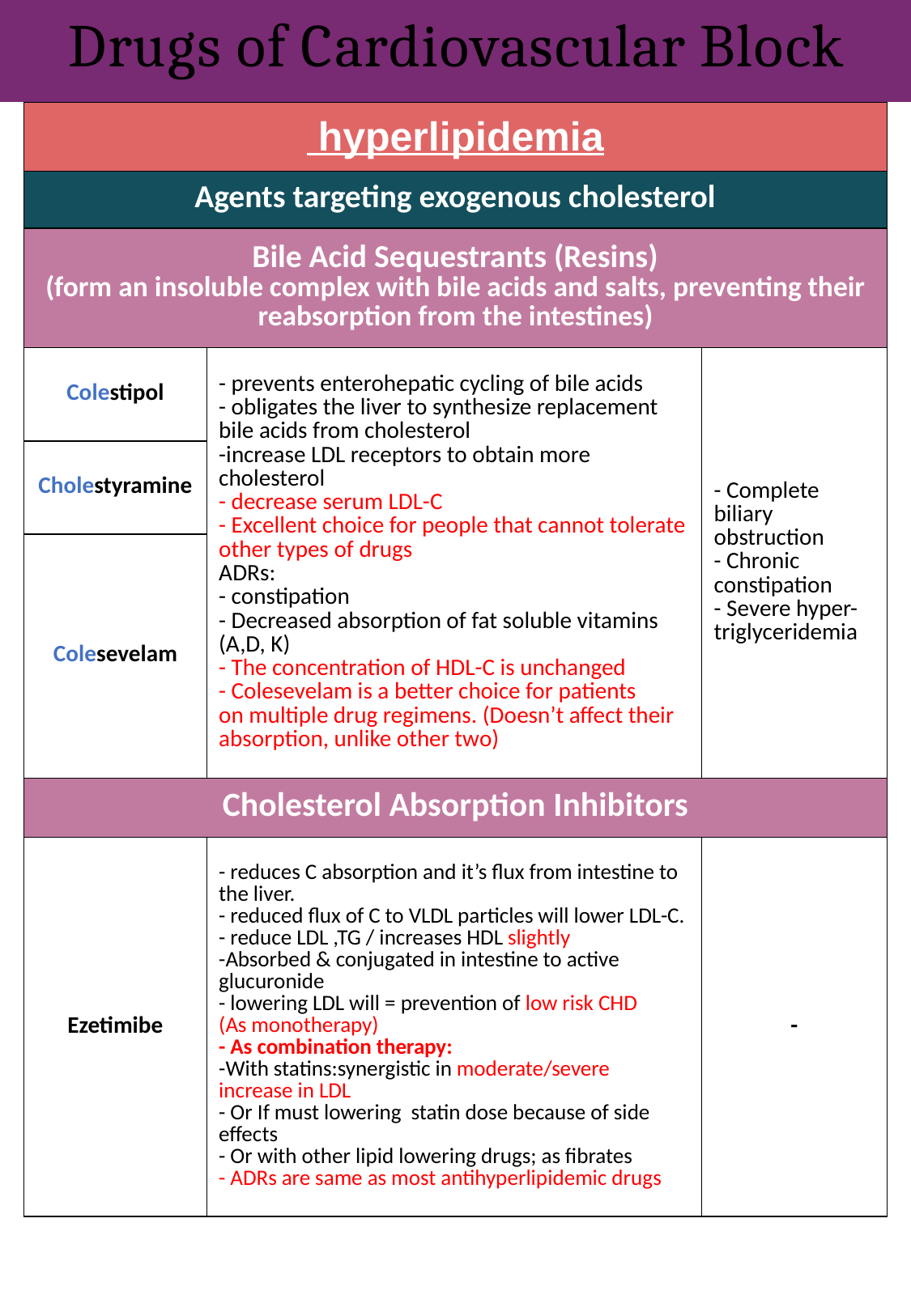

Drugs of Cardiovascular Block
| hyperlipidemia |  |  |
| --- | --- | --- |
| Agents targeting exogenous cholesterol |  |  |
| Bile Acid Sequestrants (Resins) (form an insoluble complex with bile acids and salts, preventing their reabsorption from the intestines) |  |  |
| Colestipol | - prevents enterohepatic cycling of bile acids - obligates the liver to synthesize replacement bile acids from cholesterol -increase LDL receptors to obtain more cholesterol - decrease serum LDL-C - Excellent choice for people that cannot tolerate other types of drugs ADRs: - constipation - Decreased absorption of fat soluble vitamins (A,D, K) - The concentration of HDL-C is unchanged - Colesevelam is a better choice for patients on multiple drug regimens. (Doesn’t affect their absorption, unlike other two) | - Complete biliary obstruction - Chronic constipation - Severe hyper-triglyceridemia |
| Cholestyramine |  |  |
| Colesevelam |  |  |
| Cholesterol Absorption Inhibitors |  |  |
| Ezetimibe | - reduces C absorption and it’s flux from intestine to the liver. - reduced flux of C to VLDL particles will lower LDL-C. - reduce LDL ,TG / increases HDL slightly -Absorbed & conjugated in intestine to active glucuronide - lowering LDL will = prevention of low risk CHD (As monotherapy) - As combination therapy: -With statins:synergistic in moderate/severe increase in LDL - Or If must lowering statin dose because of side effects - Or with other lipid lowering drugs; as fibrates - ADRs are same as most antihyperlipidemic drugs | - |